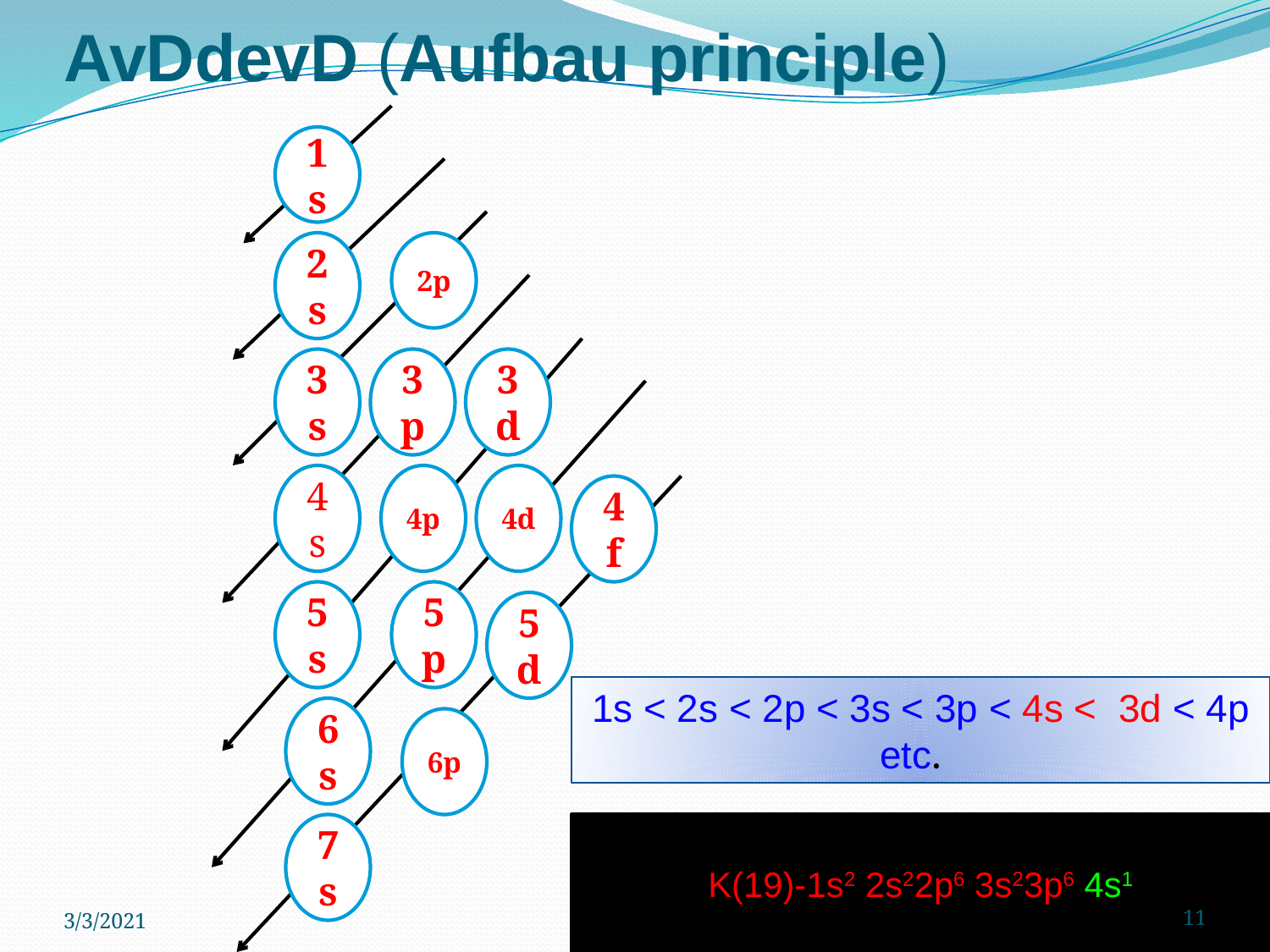

# AvDdevD (Aufbau principle)

1s
2s
2p
3s
3p
3d
4s
4p
4d
4f
5s
5p
5d
1s < 2s < 2p < 3s < 3p < 4s <  3d < 4p etc.
6s
6p
7s
K(19)-1s2 2s22p6 3s23p6 4s1
3/3/2021
11